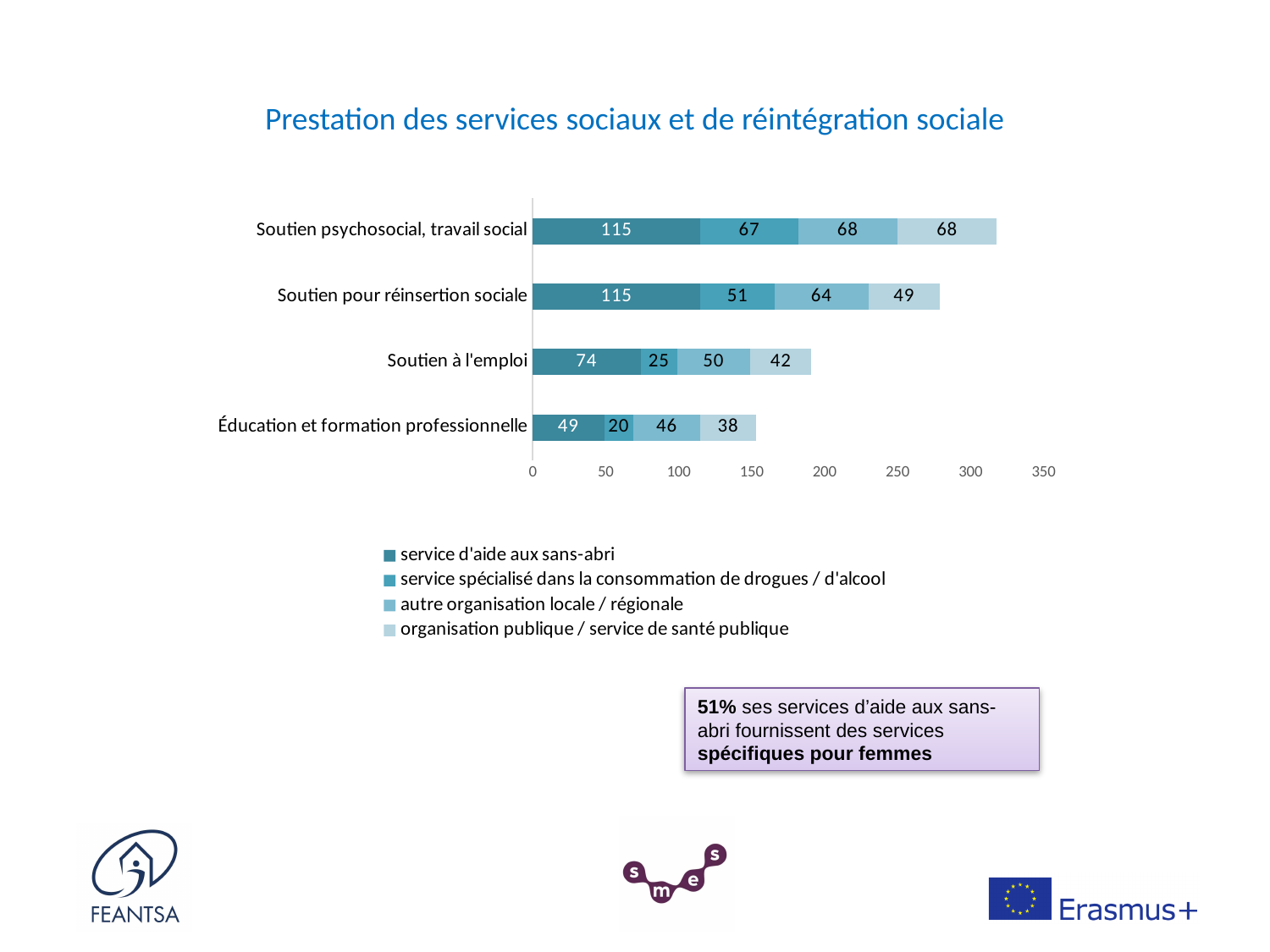

# Prestation des services sociaux et de réintégration sociale

### Chart

| Category | service d'aide aux sans-abri  | service spécialisé dans la consommation de drogues / d'alcool | autre organisation locale / régionale  | organisation publique / service de santé publique |
|---|---|---|---|---|
| Éducation et formation professionnelle | 49.0 | 20.0 | 46.0 | 38.0 |
| Soutien à l'emploi | 74.0 | 25.0 | 50.0 | 42.0 |
| Soutien pour réinsertion sociale | 115.0 | 51.0 | 64.0 | 49.0 |
| Soutien psychosocial, travail social | 115.0 | 67.0 | 68.0 | 68.0 |
51% ses services d’aide aux sans-abri fournissent des services spécifiques pour femmes